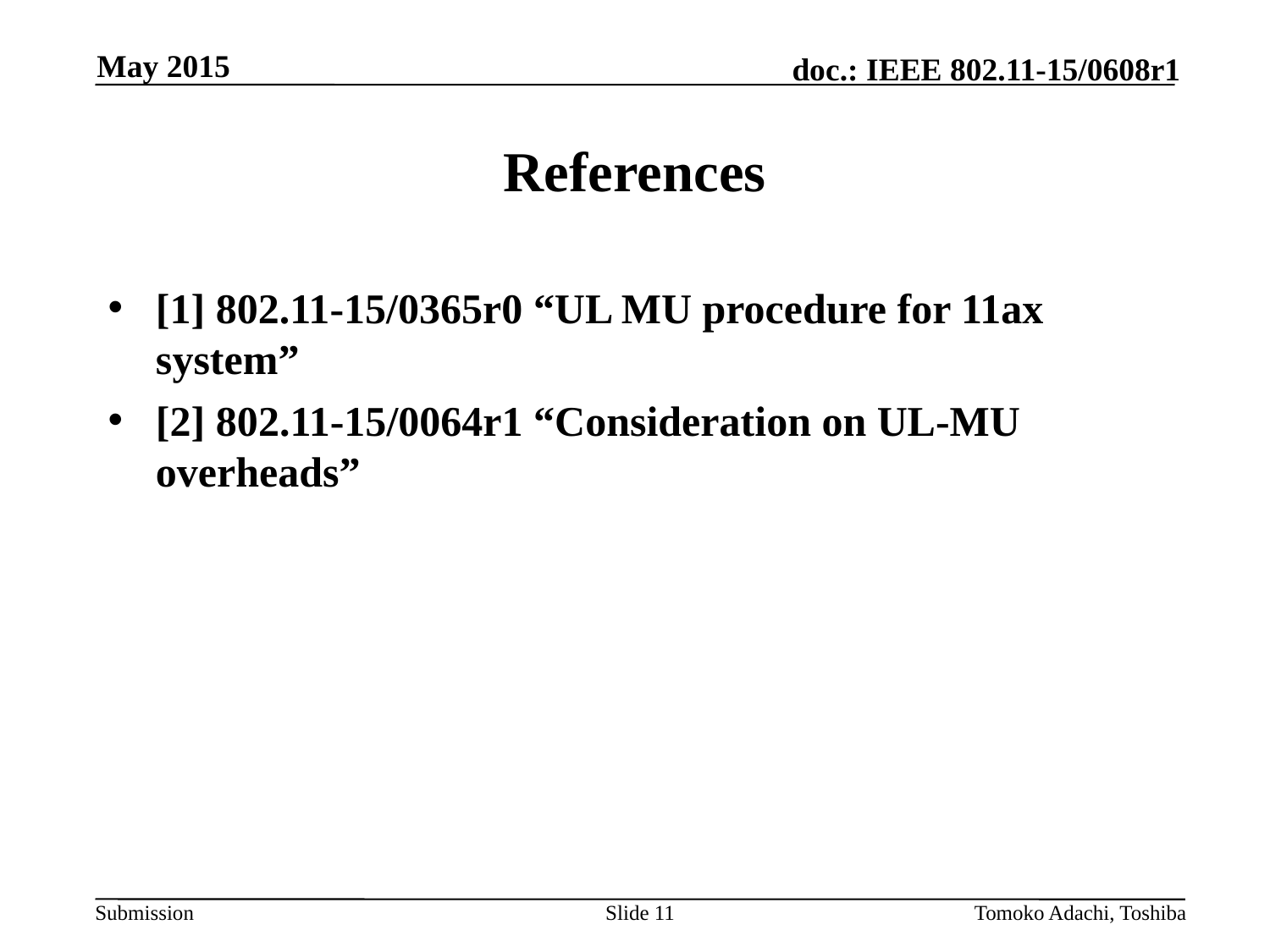

May 2015
# References
[1] 802.11-15/0365r0 “UL MU procedure for 11ax system”
[2] 802.11-15/0064r1 “Consideration on UL-MU overheads”

Slide 11
Tomoko Adachi, Toshiba